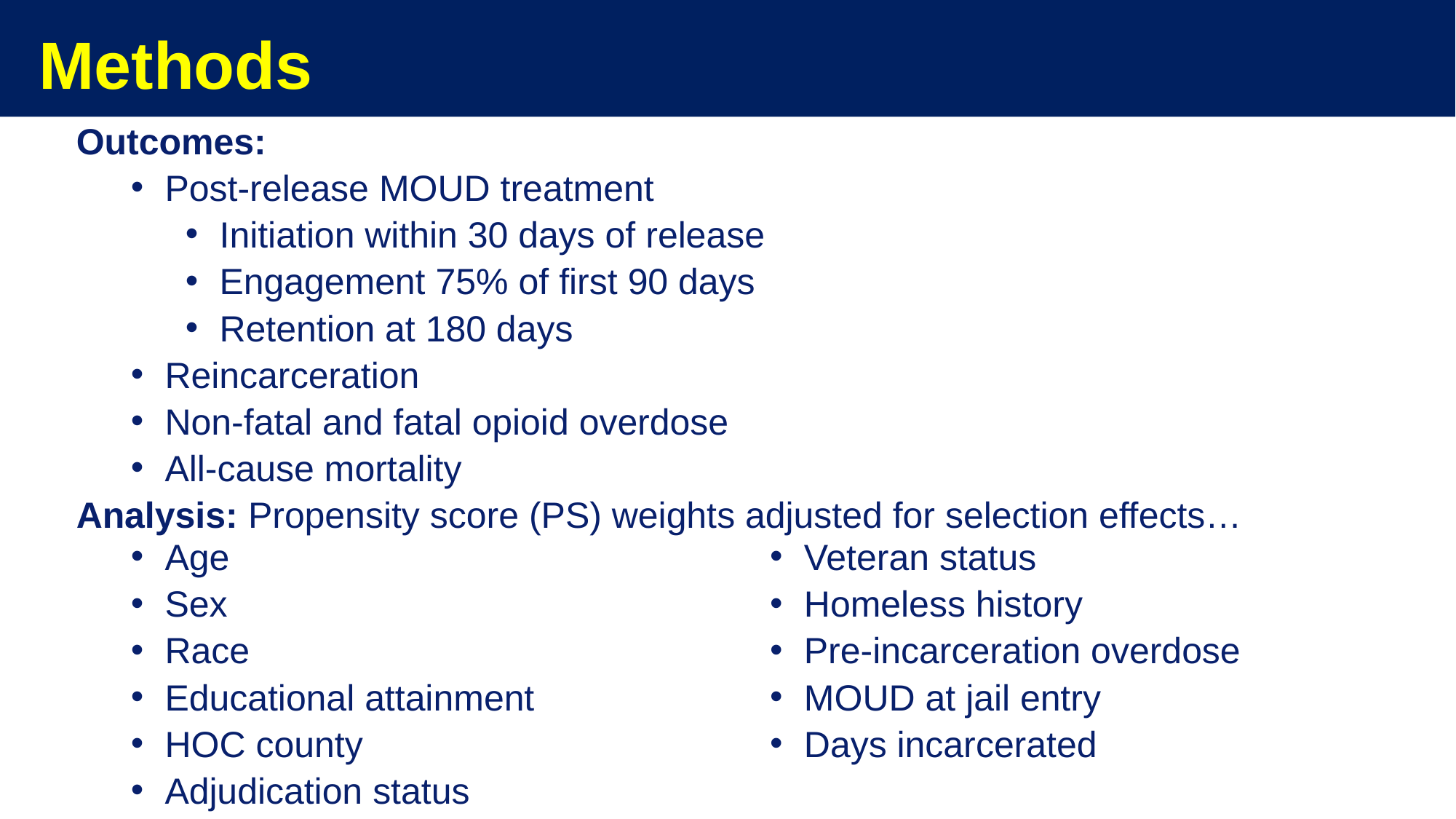

Methods
Outcomes:
Post-release MOUD treatment
Initiation within 30 days of release
Engagement 75% of first 90 days
Retention at 180 days
Reincarceration
Non-fatal and fatal opioid overdose
All-cause mortality
Analysis: Propensity score (PS) weights adjusted for selection effects…

Age
Sex
Race
Educational attainment
HOC county
Adjudication status

Veteran status
Homeless history
Pre-incarceration overdose
MOUD at jail entry
Days incarcerated